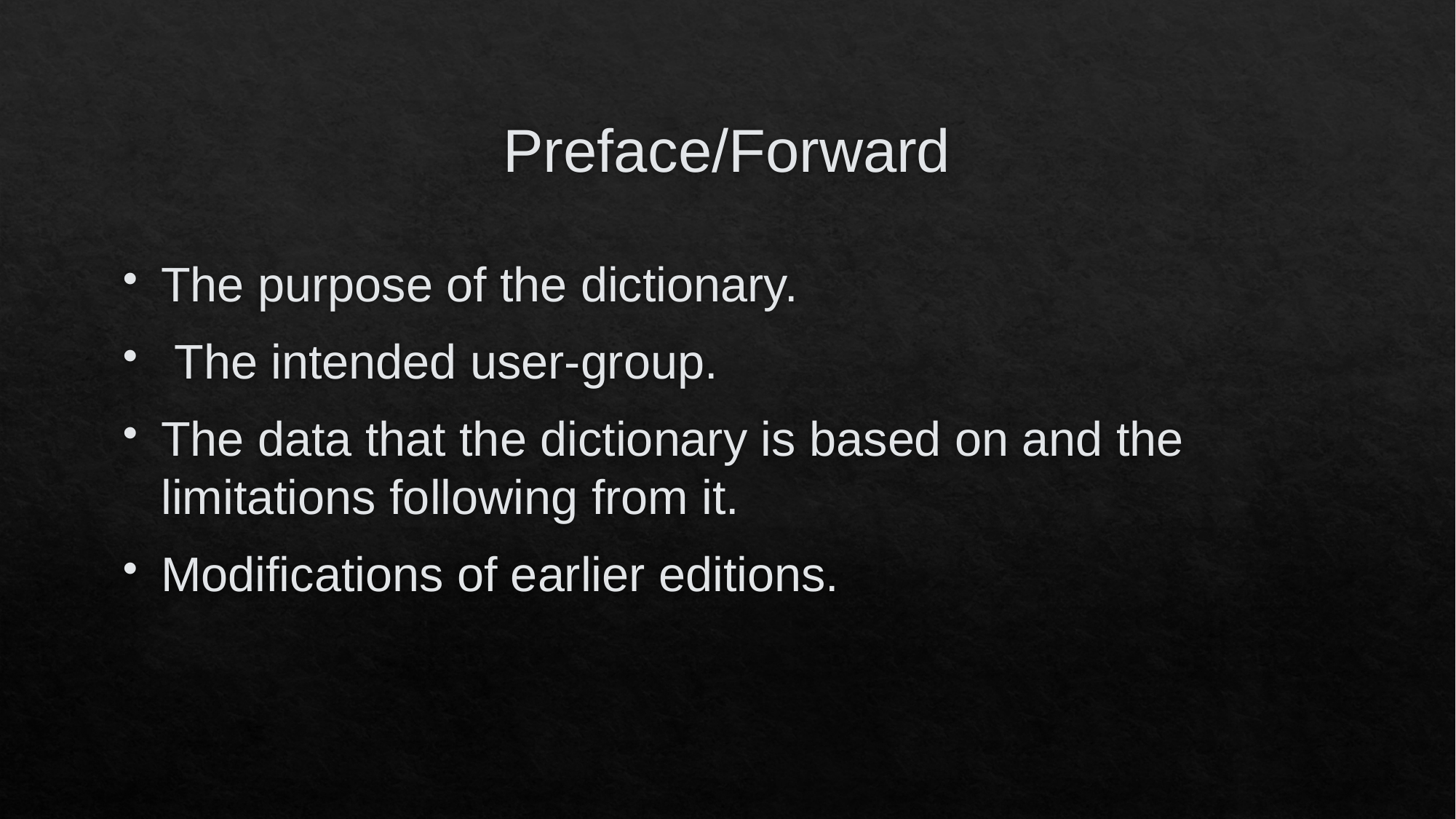

# Preface/Forward
The purpose of the dictionary.
 The intended user-group.
The data that the dictionary is based on and the limitations following from it.
Modifications of earlier editions.